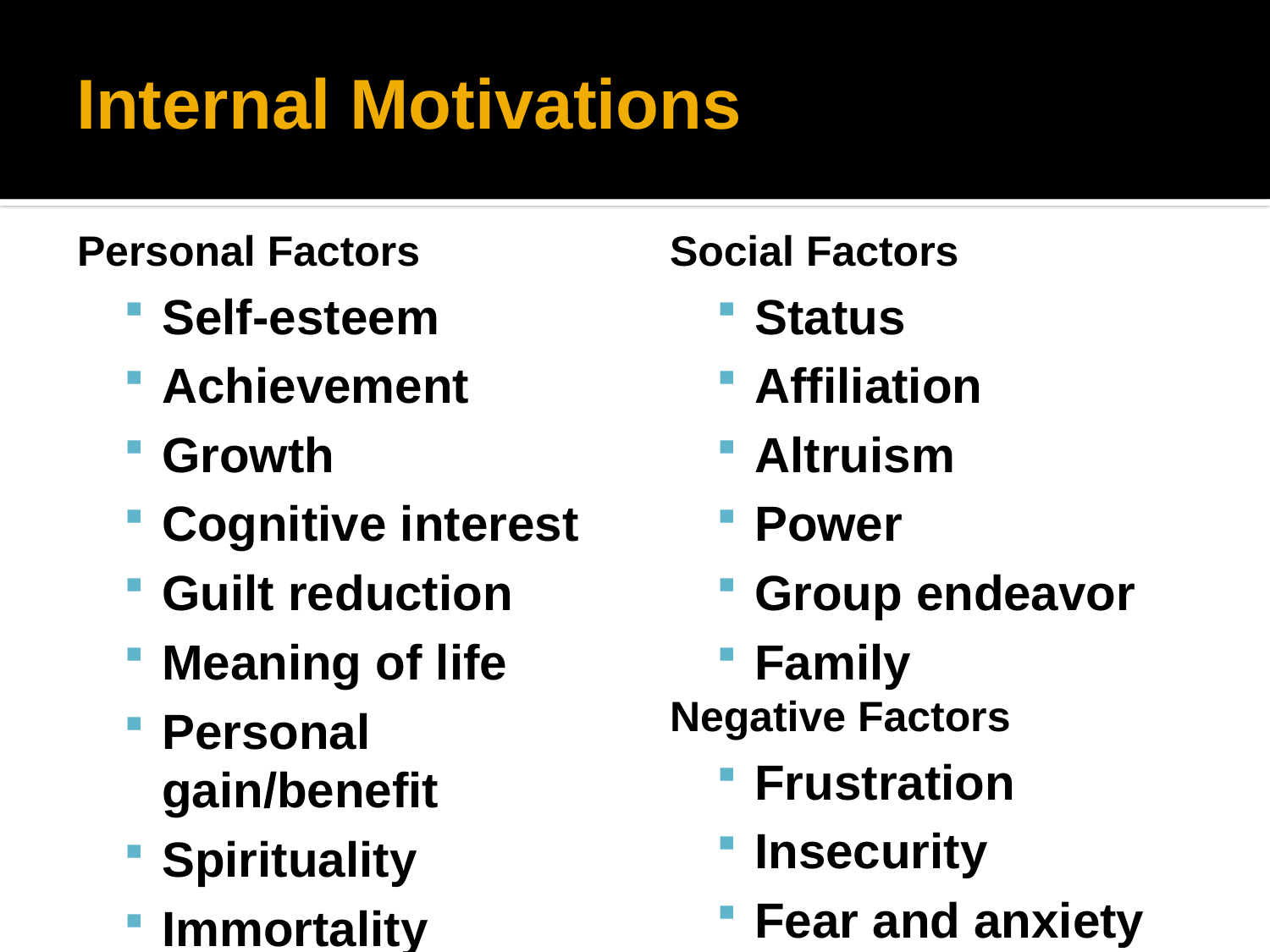

# Internal Motivations
Personal Factors
Self-esteem
Achievement
Growth
Cognitive interest
Guilt reduction
Meaning of life
Personal gain/benefit
Spirituality
Immortality
Survival
Social Factors
Status
Affiliation
Altruism
Power
Group endeavor
Family
Negative Factors
Frustration
Insecurity
Fear and anxiety
Unknown situations